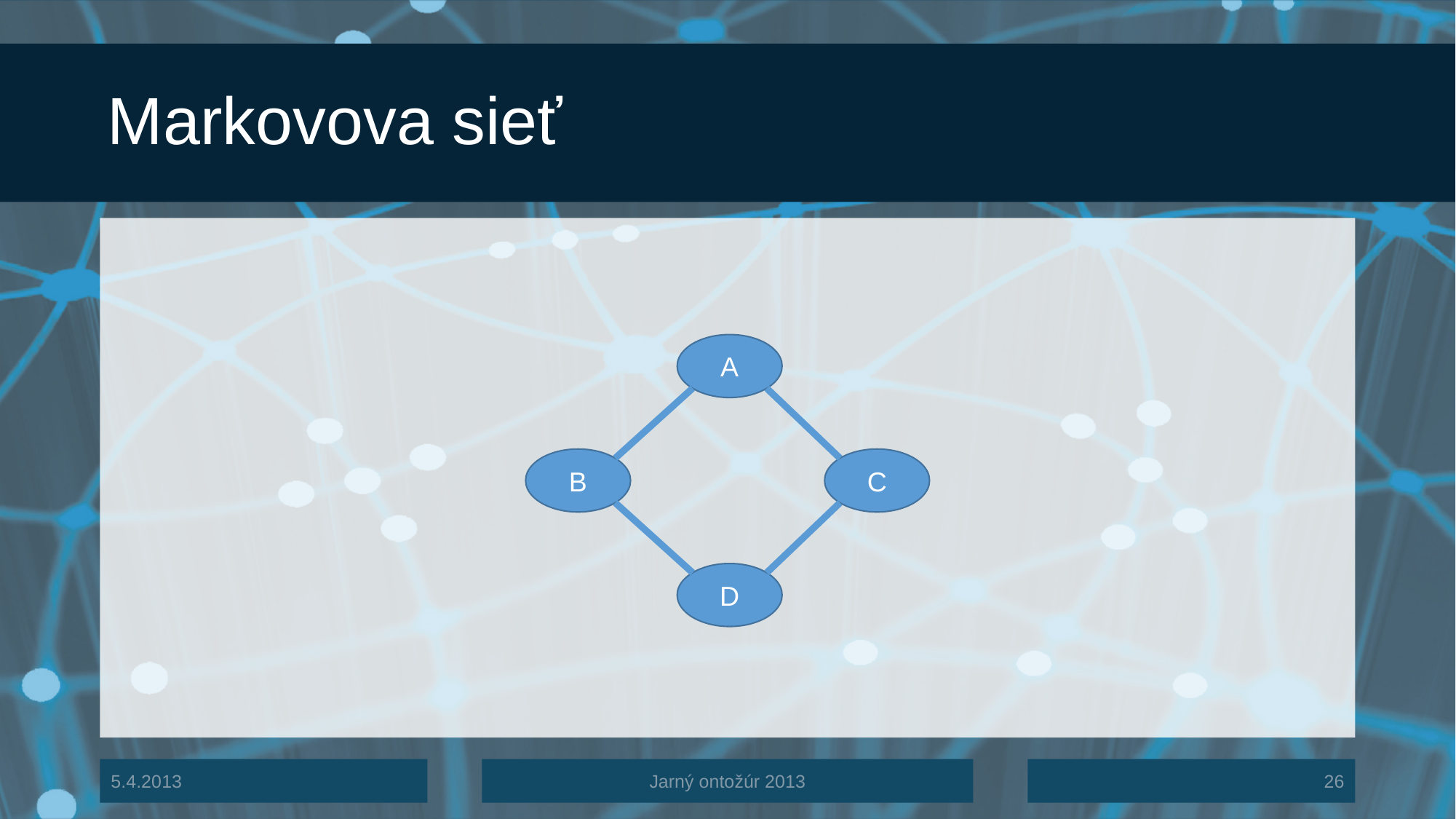

# Markovova sieť

A
B
C
D
5.4.2013
Jarný ontožúr 2013
26